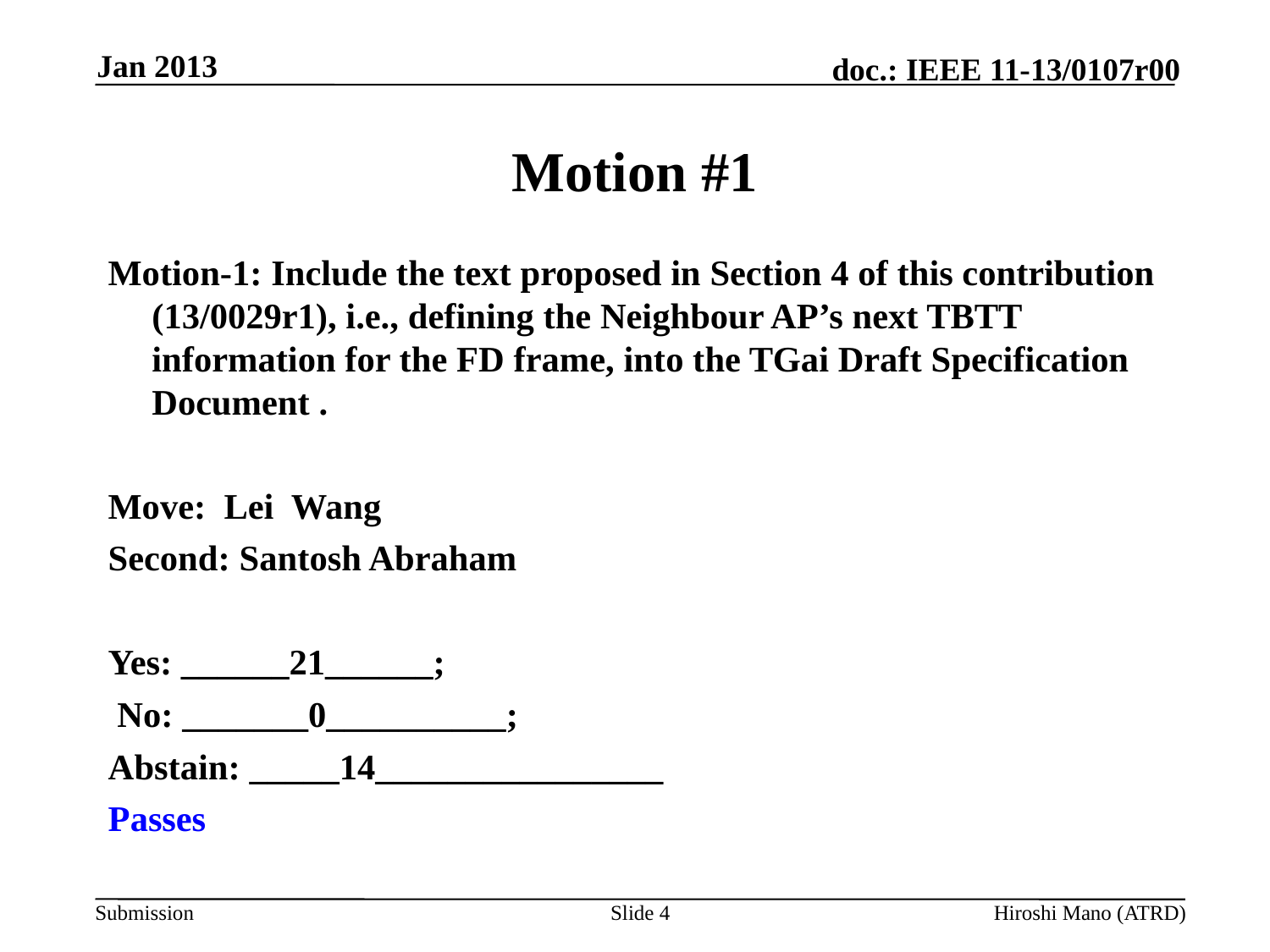

Jan 2013
# Motion #1
Motion-1: Include the text proposed in Section 4 of this contribution (13/0029r1), i.e., defining the Neighbour AP’s next TBTT information for the FD frame, into the TGai Draft Specification Document .

Move:  Lei  Wang
Second: Santosh Abraham

Yes: ______21______;
 No: _______0__________;
Abstain: _____14________________
Passes
Slide 4
Hiroshi Mano (ATRD)